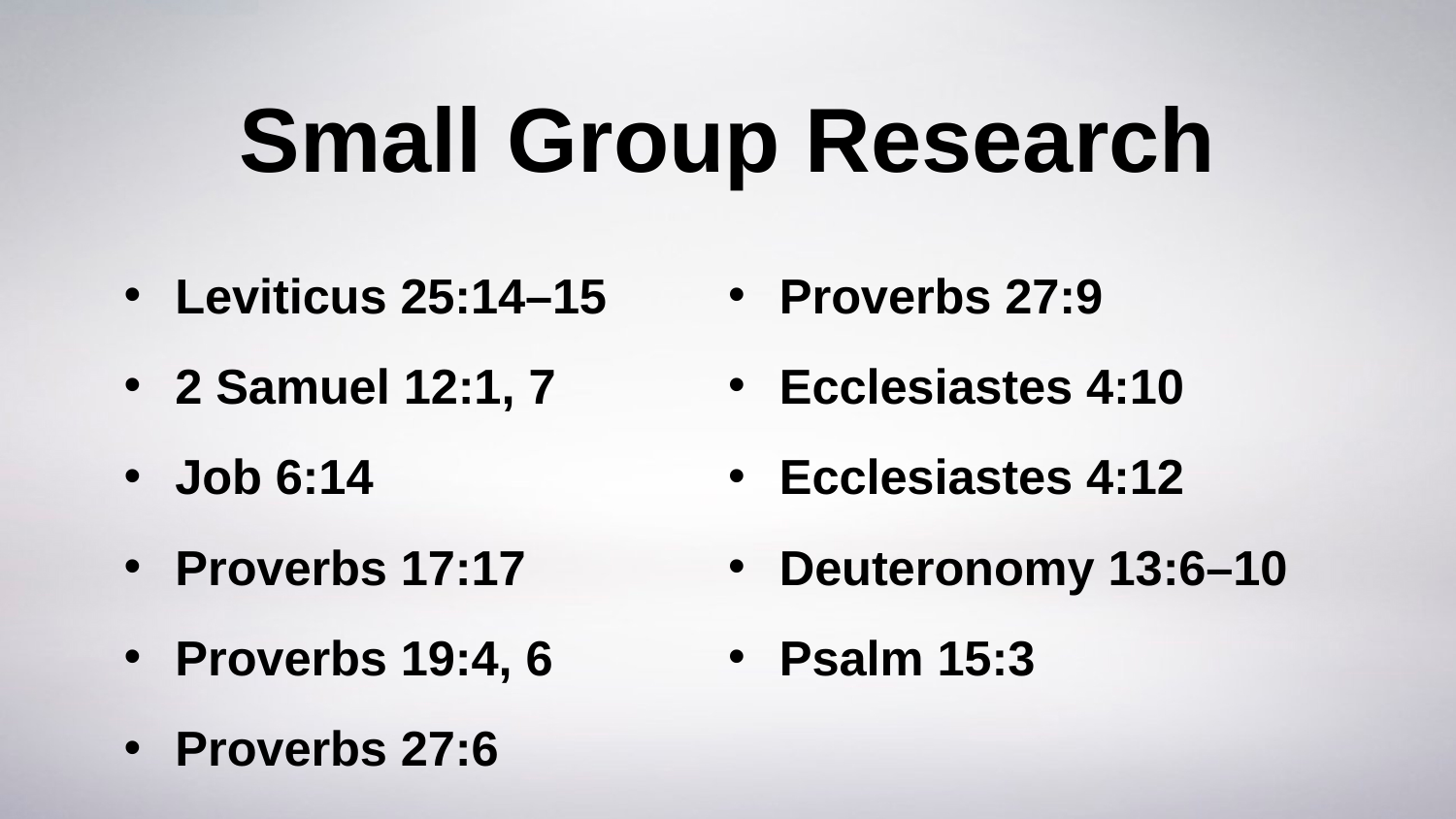

# Small Group Research
Leviticus 25:14–15
2 Samuel 12:1, 7
Job 6:14
Proverbs 17:17
Proverbs 19:4, 6
Proverbs 27:6
Proverbs 27:9
Ecclesiastes 4:10
Ecclesiastes 4:12
Deuteronomy 13:6–10
Psalm 15:3